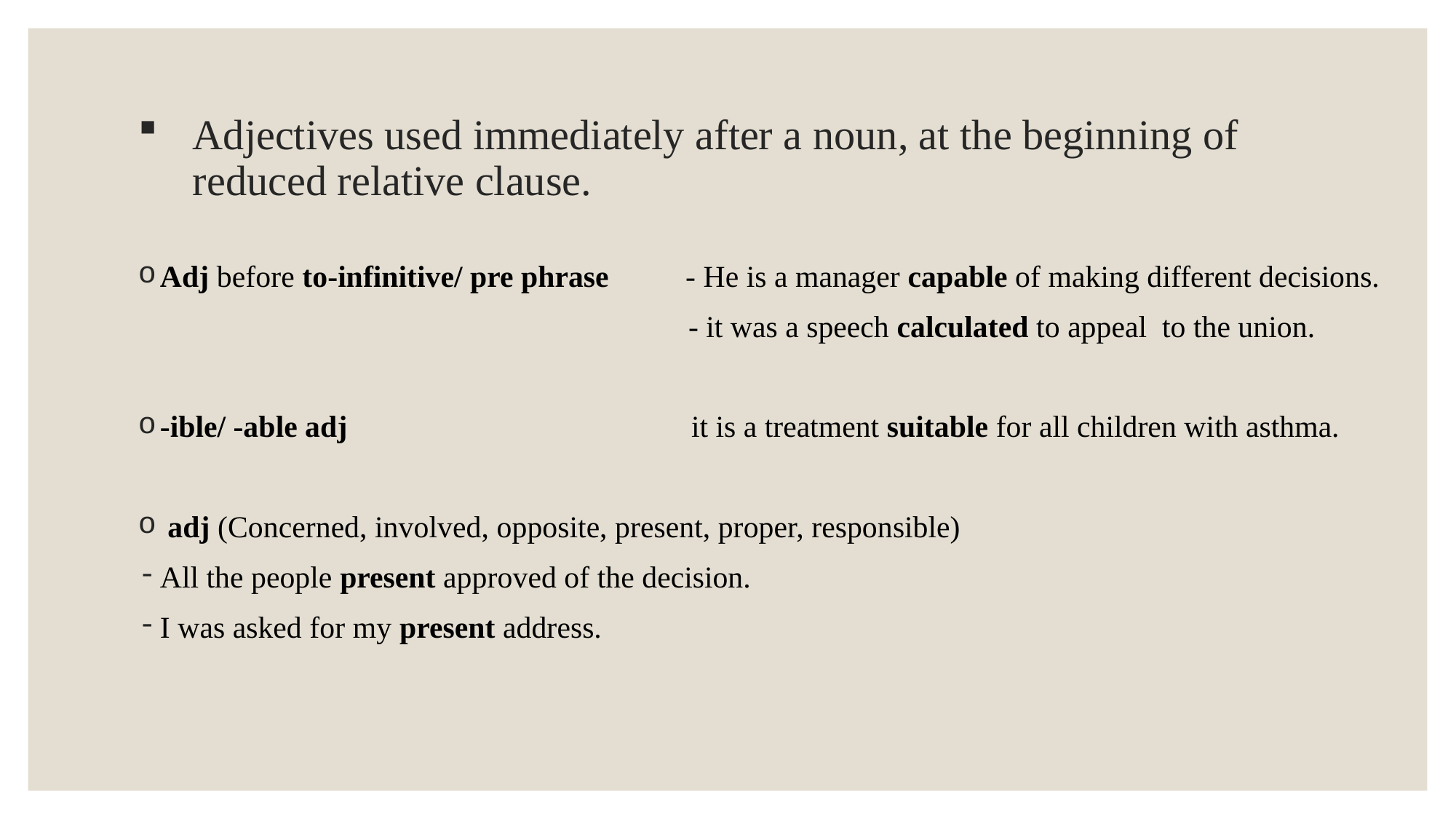

# Adjectives used immediately after a noun, at the beginning of reduced relative clause.
Adj before to-infinitive/ pre phrase          - He is a manager capable of making different decisions.
                                                                        - it was a speech calculated to appeal  to the union.

-ible/ -able adj                                             it is a treatment suitable for all children with asthma.

 adj (Concerned, involved, opposite, present, proper, responsible)
All the people present approved of the decision.
I was asked for my present address.